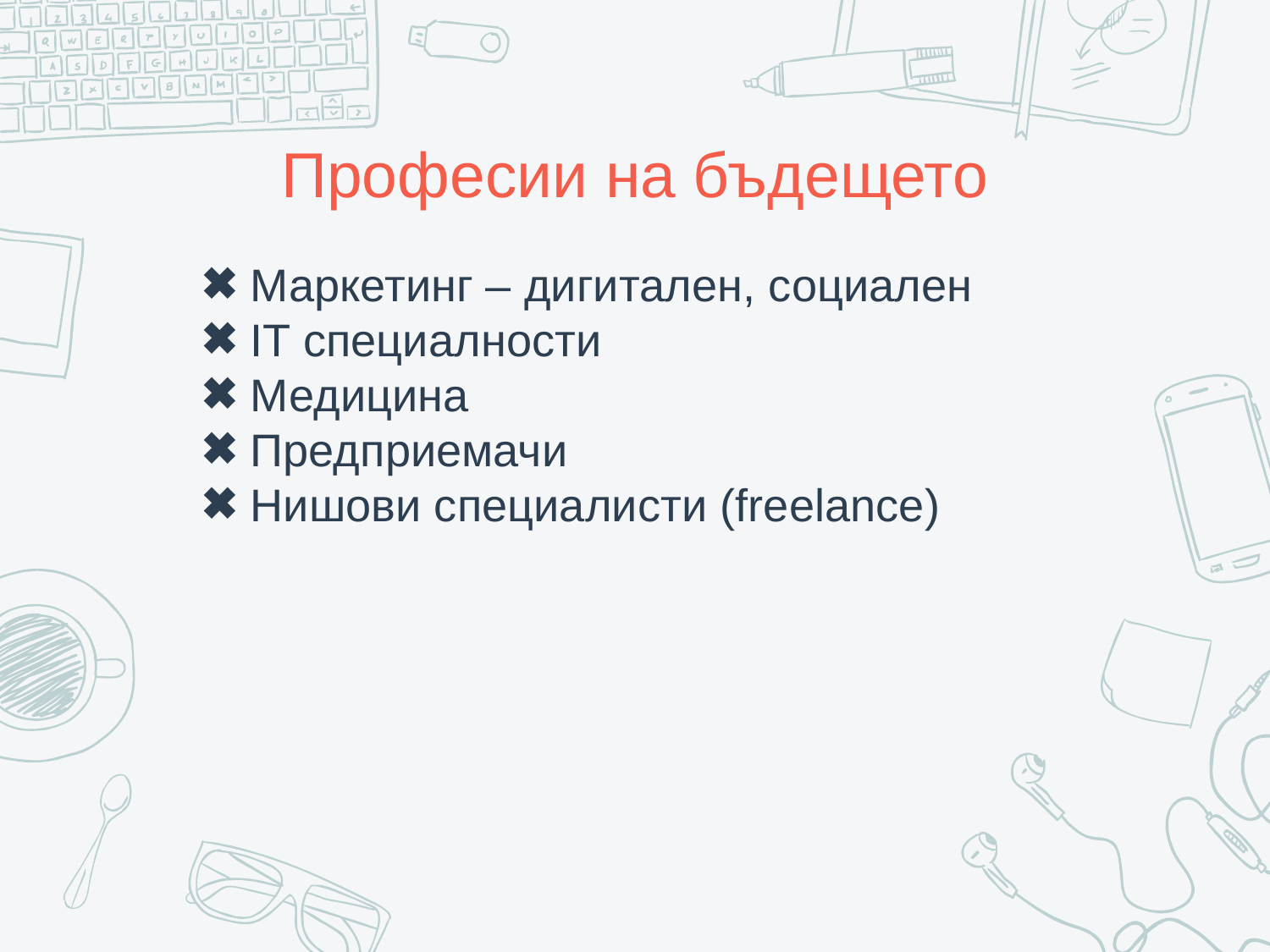

# Професии на бъдещето
 Маркетинг – дигитален, социален
 IT специалности
 Медицина
 Предприемачи
 Нишови специалисти (freelance)